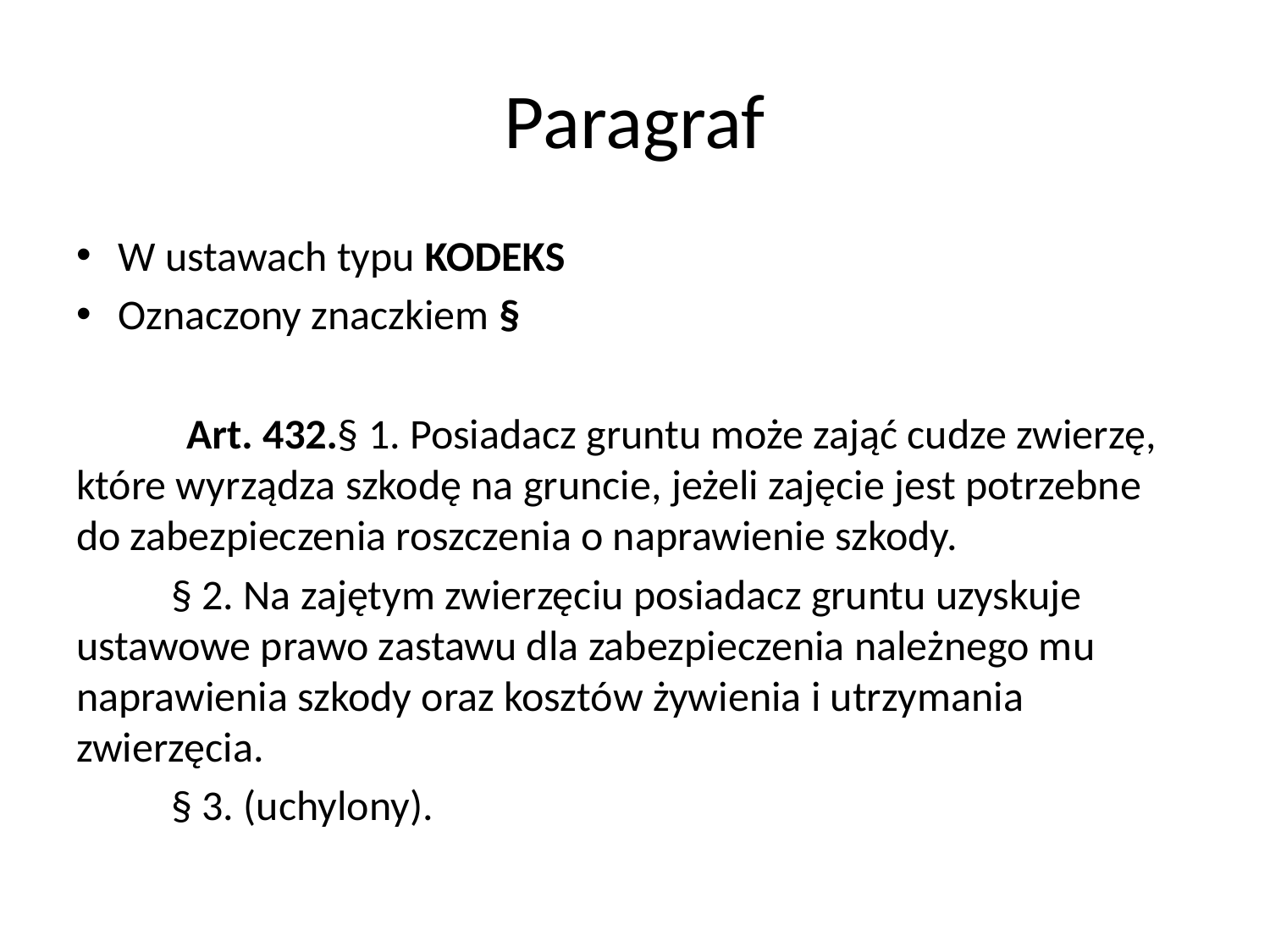

# Paragraf
W ustawach typu KODEKS
Oznaczony znaczkiem §

Art. 432.§ 1. Posiadacz gruntu może zająć cudze zwierzę, które wyrządza szkodę na gruncie, jeżeli zajęcie jest potrzebne do zabezpieczenia roszczenia o naprawienie szkody.
	§ 2. Na zajętym zwierzęciu posiadacz gruntu uzyskuje ustawowe prawo zastawu dla zabezpieczenia należnego mu naprawienia szkody oraz kosztów żywienia i utrzymania zwierzęcia.
	§ 3. (uchylony).